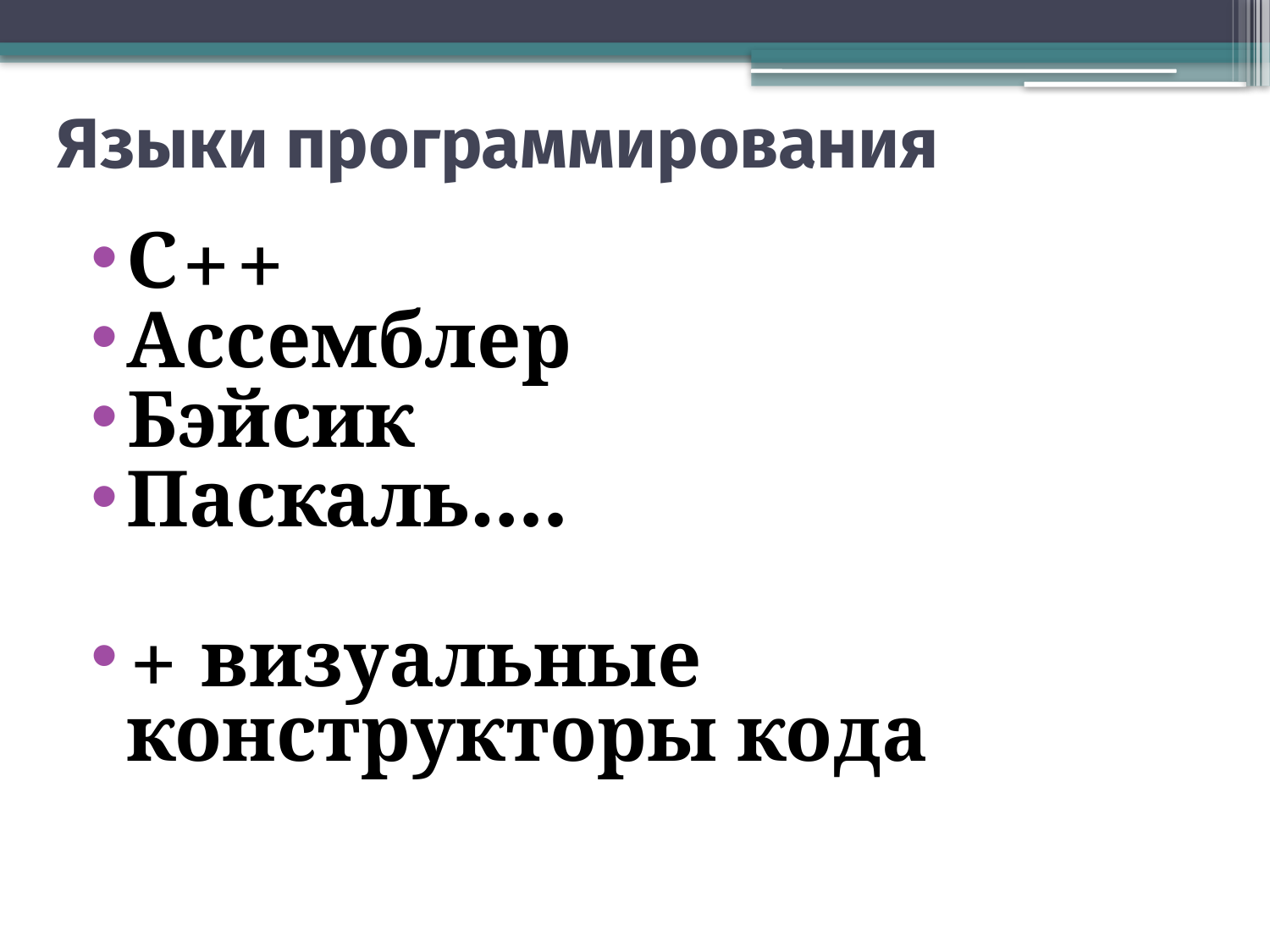

# Языки программирования
С++
Ассемблер
Бэйсик
Паскаль….

+ визуальные конструкторы кода